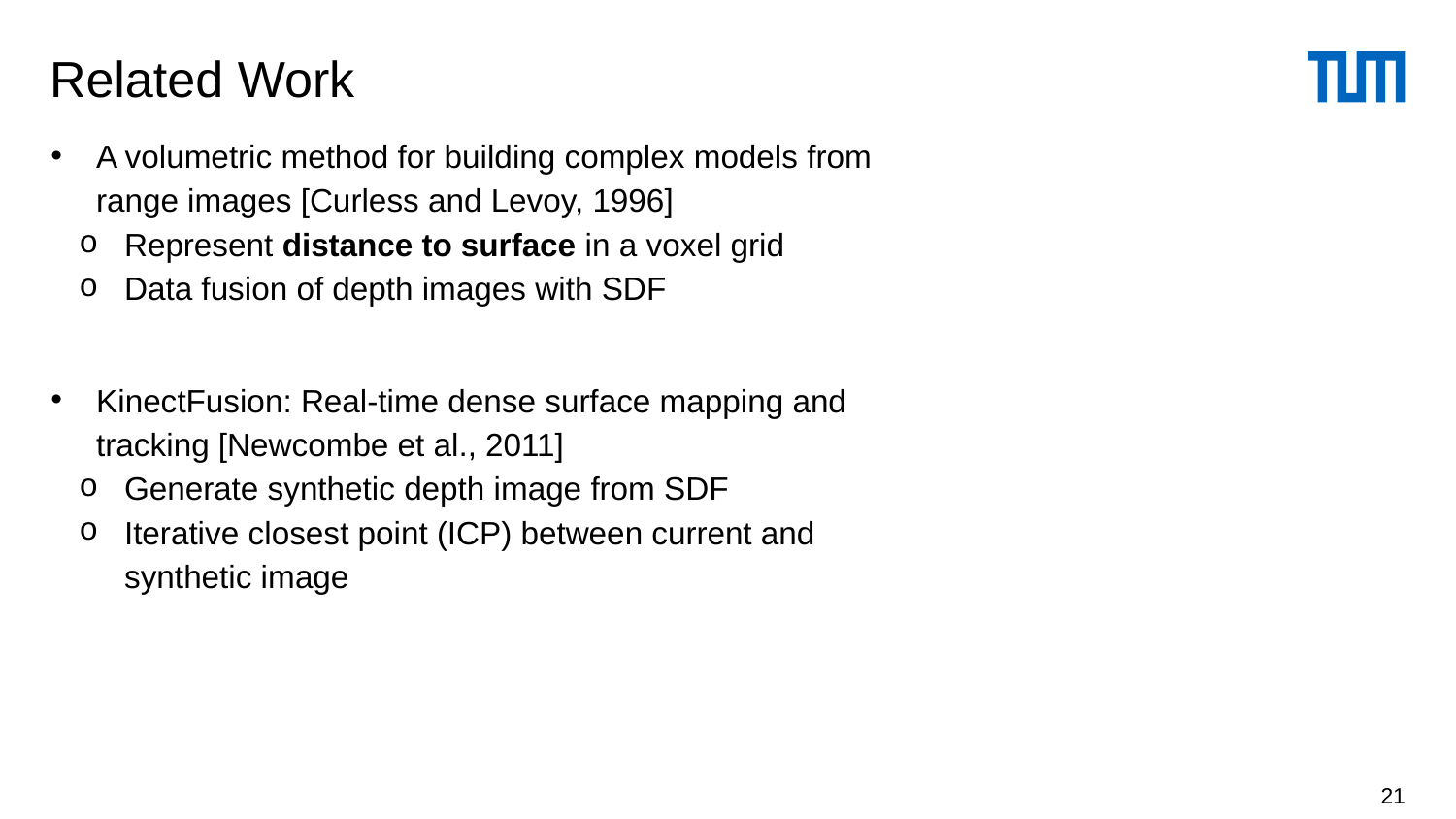

# Related Work
A volumetric method for building complex models from range images [Curless and Levoy, 1996]
Represent distance to surface in a voxel grid
Data fusion of depth images with SDF

KinectFusion: Real-time dense surface mapping and tracking [Newcombe et al., 2011]
Generate synthetic depth image from SDF
Iterative closest point (ICP) between current and synthetic image

21